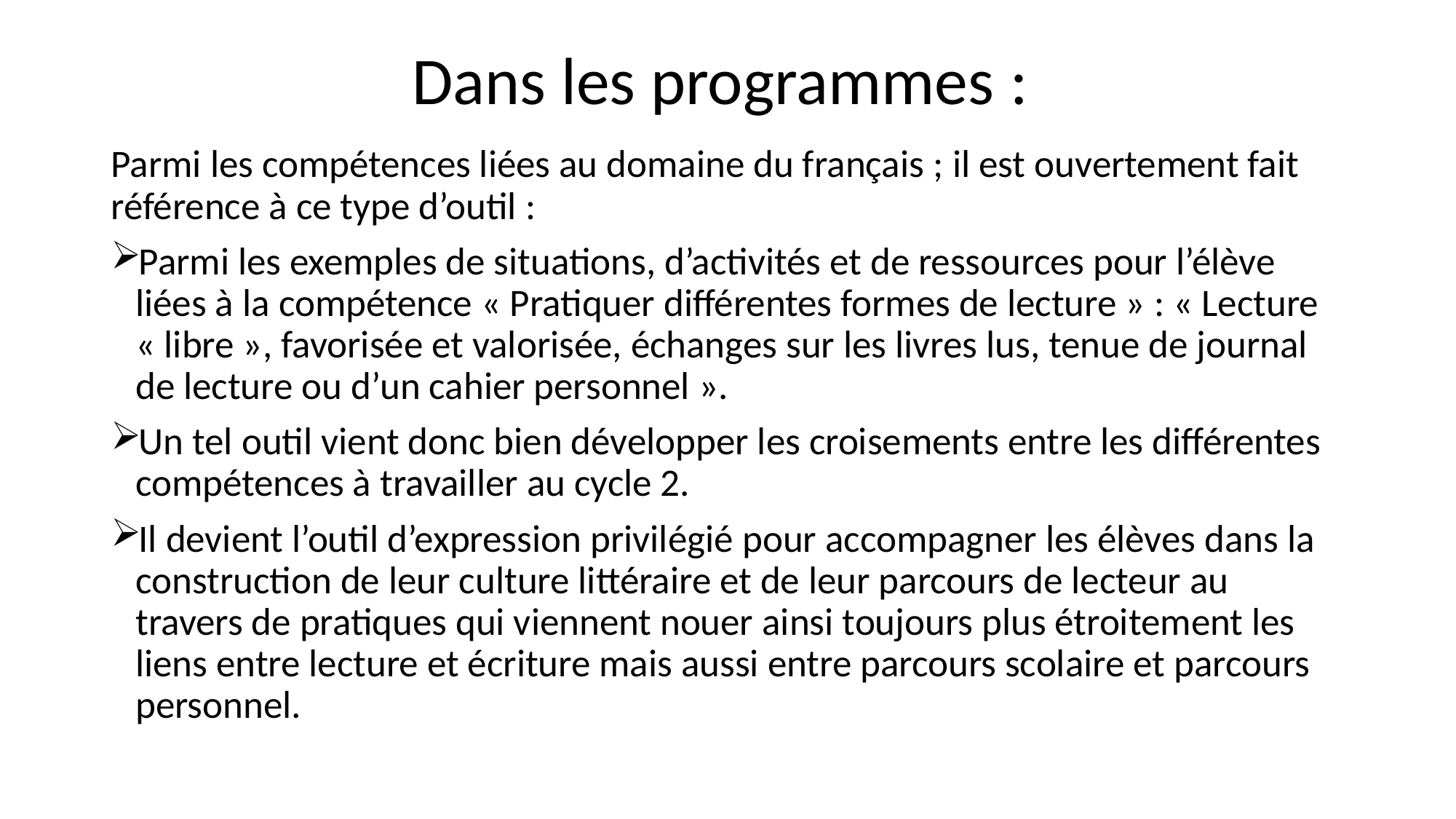

# Dans les programmes :
Parmi les compétences liées au domaine du français ; il est ouvertement fait référence à ce type d’outil :
Parmi les exemples de situations, d’activités et de ressources pour l’élève liées à la compétence « Pratiquer différentes formes de lecture » : « Lecture « libre », favorisée et valorisée, échanges sur les livres lus, tenue de journal de lecture ou d’un cahier personnel ».
Un tel outil vient donc bien développer les croisements entre les différentes compétences à travailler au cycle 2.
Il devient l’outil d’expression privilégié pour accompagner les élèves dans la construction de leur culture littéraire et de leur parcours de lecteur au travers de pratiques qui viennent nouer ainsi toujours plus étroitement les liens entre lecture et écriture mais aussi entre parcours scolaire et parcours personnel.